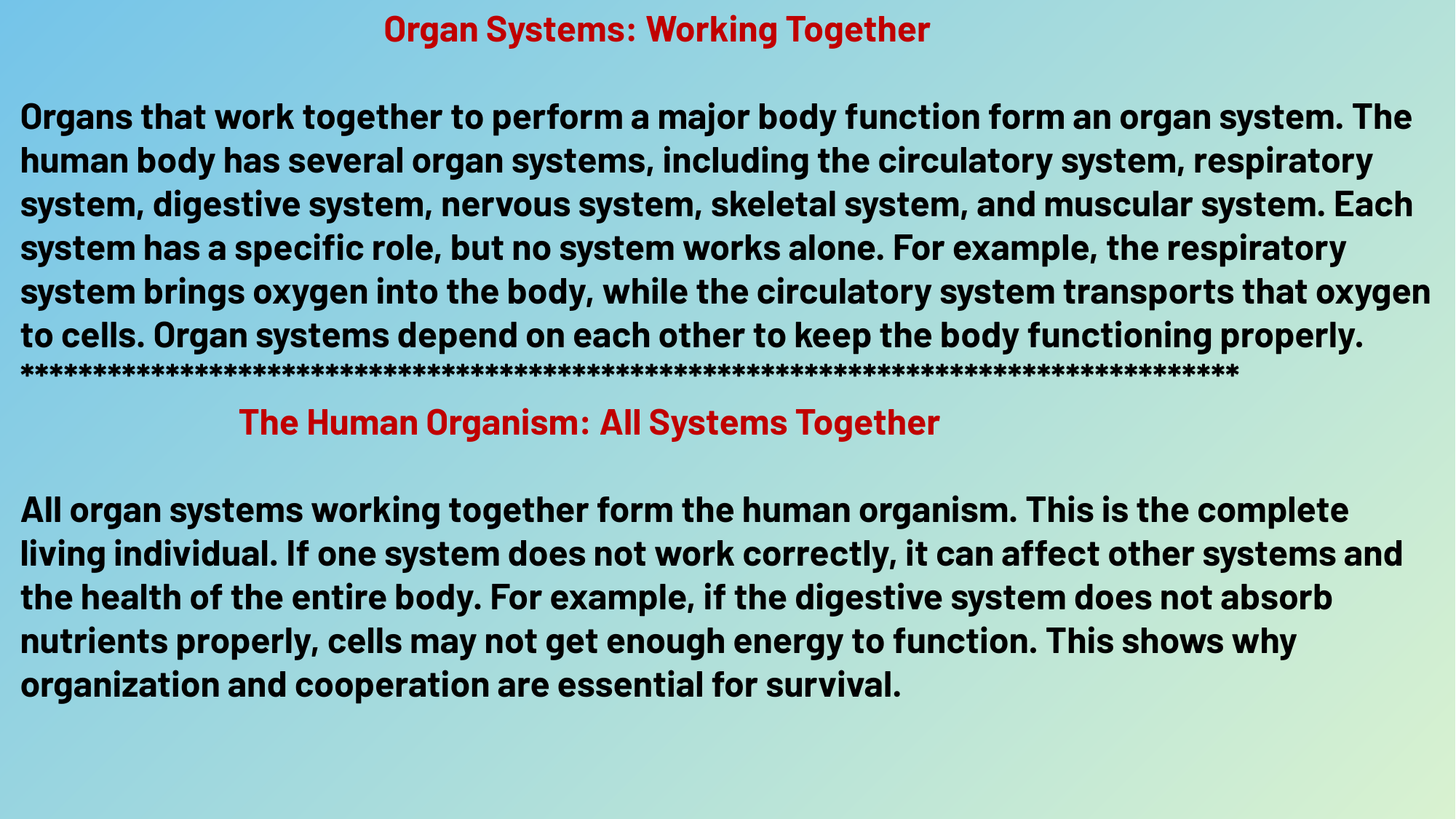

Organ Systems: Working Together

Organs that work together to perform a major body function form an organ system. The human body has several organ systems, including the circulatory system, respiratory system, digestive system, nervous system, skeletal system, and muscular system. Each system has a specific role, but no system works alone. For example, the respiratory system brings oxygen into the body, while the circulatory system transports that oxygen to cells. Organ systems depend on each other to keep the body functioning properly.
************************************************************************************
		The Human Organism: All Systems Together

All organ systems working together form the human organism. This is the complete living individual. If one system does not work correctly, it can affect other systems and the health of the entire body. For example, if the digestive system does not absorb nutrients properly, cells may not get enough energy to function. This shows why organization and cooperation are essential for survival.